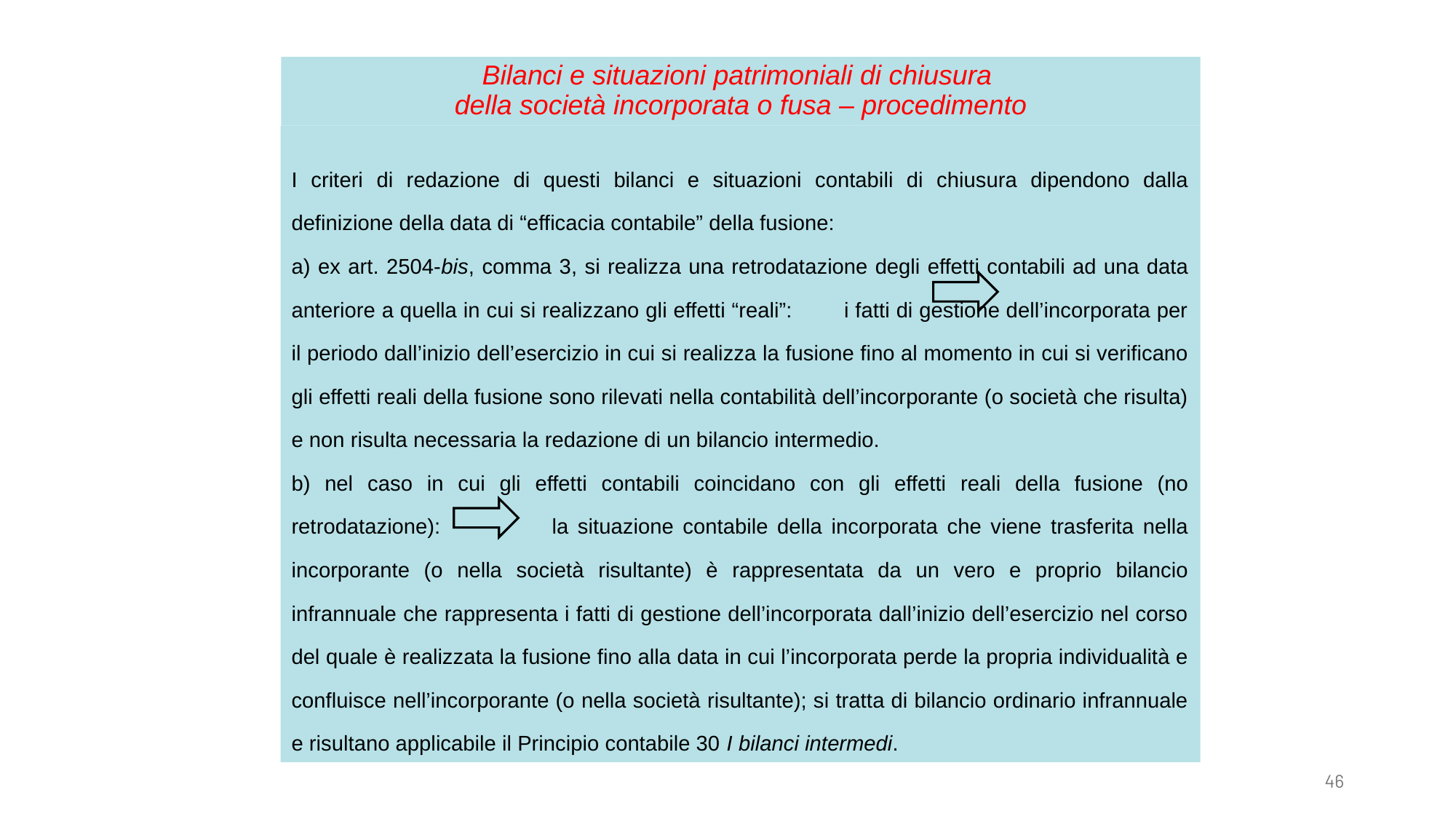

# Bilanci e situazioni patrimoniali di chiusura della società incorporata o fusa – procedimento

I criteri di redazione di questi bilanci e situazioni contabili di chiusura dipendono dalla definizione della data di “efficacia contabile” della fusione:
a) ex art. 2504-bis, comma 3, si realizza una retrodatazione degli effetti contabili ad una data anteriore a quella in cui si realizzano gli effetti “reali”:        i fatti di gestione dell’incorporata per il periodo dall’inizio dell’esercizio in cui si realizza la fusione fino al momento in cui si verificano gli effetti reali della fusione sono rilevati nella contabilità dell’incorporante (o società che risulta) e non risulta necessaria la redazione di un bilancio intermedio.
b) nel caso in cui gli effetti contabili coincidano con gli effetti reali della fusione (no retrodatazione):            la situazione contabile della incorporata che viene trasferita nella incorporante (o nella società risultante) è rappresentata da un vero e proprio bilancio infrannuale che rappresenta i fatti di gestione dell’incorporata dall’inizio dell’esercizio nel corso del quale è realizzata la fusione fino alla data in cui l’incorporata perde la propria individualità e confluisce nell’incorporante (o nella società risultante); si tratta di bilancio ordinario infrannuale e risultano applicabile il Principio contabile 30 I bilanci intermedi.

46